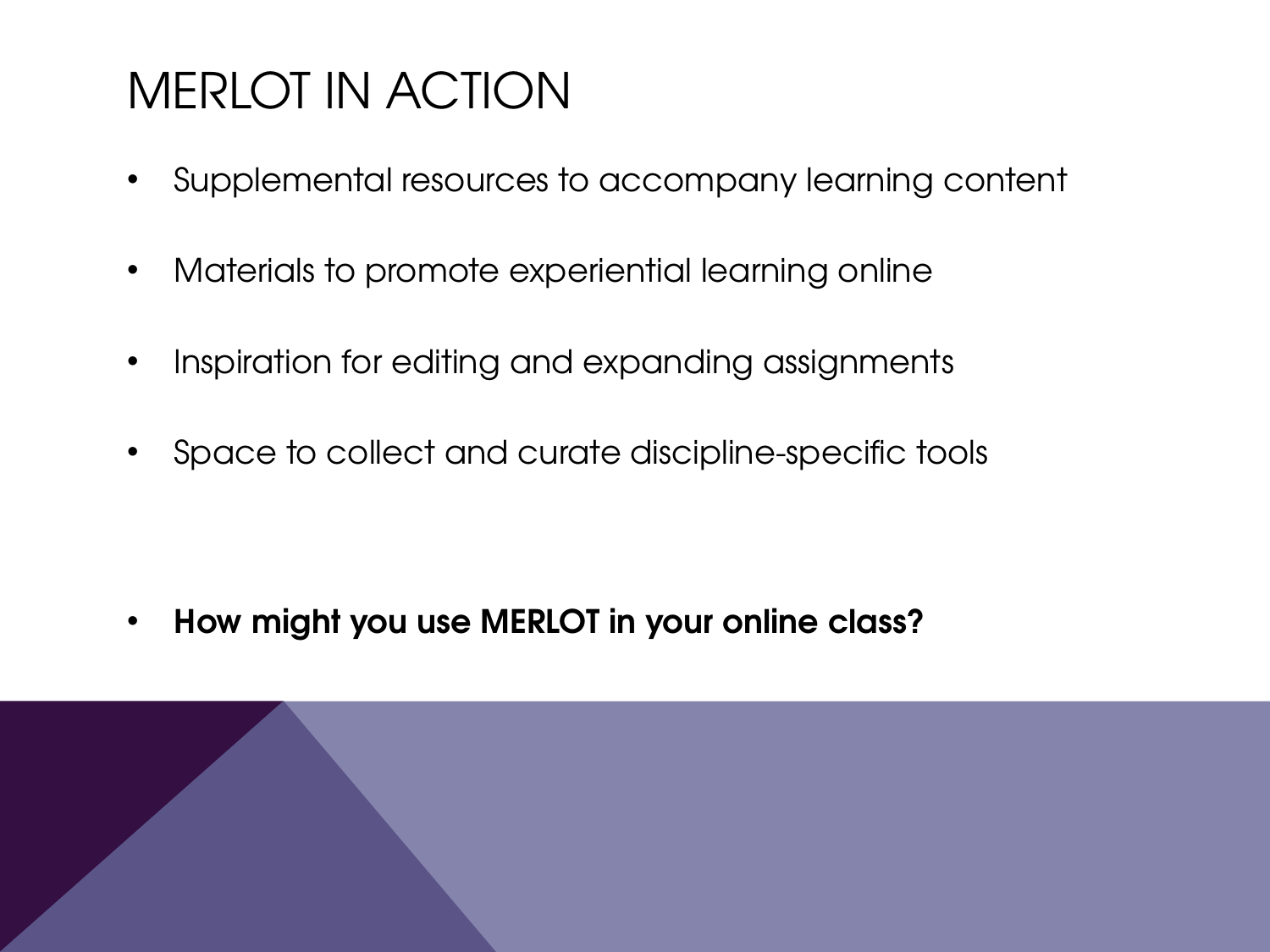

# Merlot in action
Supplemental resources to accompany learning content
Materials to promote experiential learning online
Inspiration for editing and expanding assignments
Space to collect and curate discipline-specific tools
How might you use MERLOT in your online class?